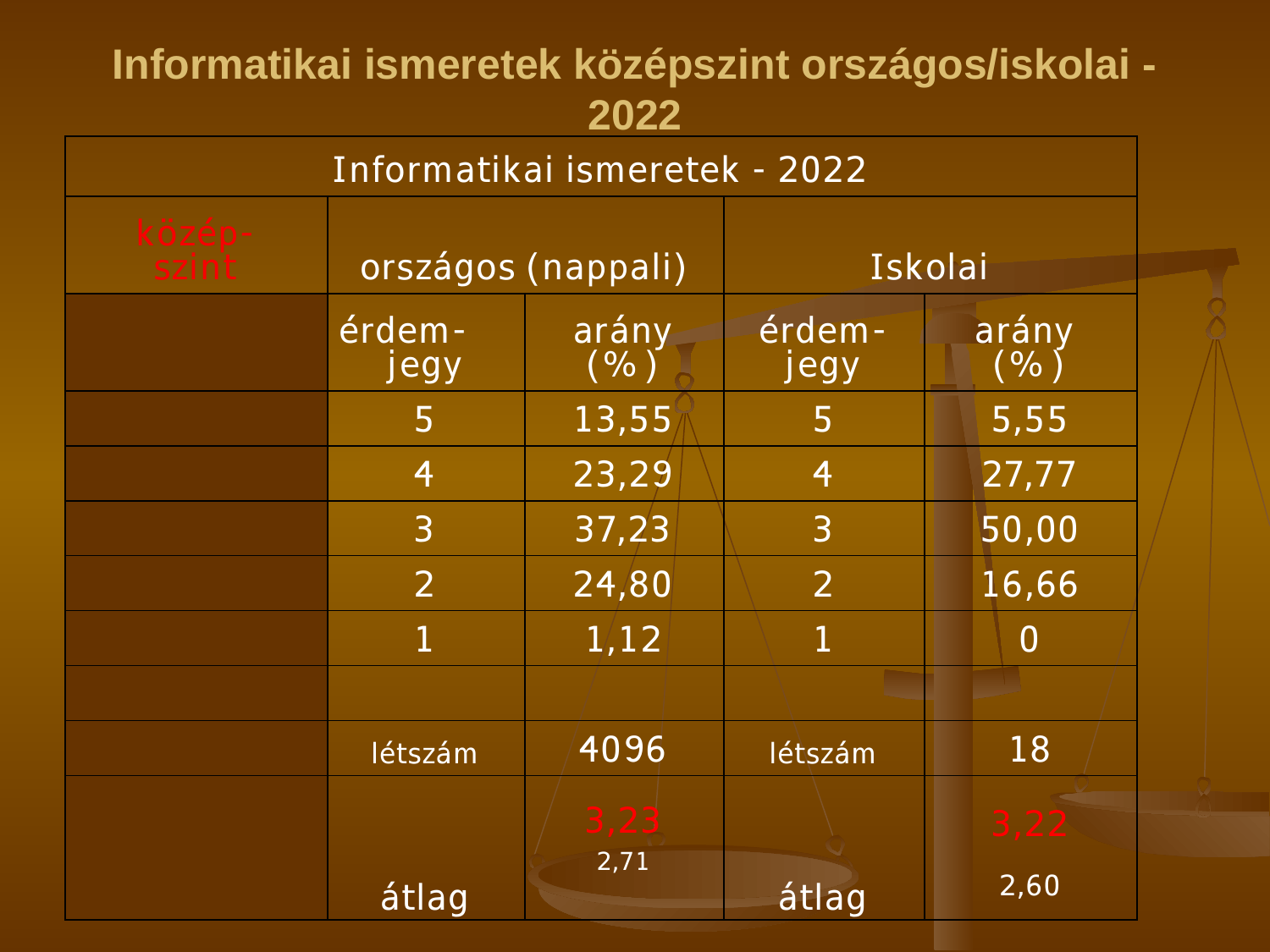

# Informatikai ismeretek középszint országos/iskolai - 2022
| Informatikai ismeretek - 2022 |  |  |  |  |
| --- | --- | --- | --- | --- |
| közép- szint | országos (nappali) |  | Iskolai |  |
|  | érdem- jegy | arány (%) | érdem- jegy | arány (%) |
|  | 5 | 13,55 | 5 | 5,55 |
|  | 4 | 23,29 | 4 | 27,77 |
|  | 3 | 37,23 | 3 | 50,00 |
|  | 2 | 24,80 | 2 | 16,66 |
|  | 1 | 1,12 | 1 | 0 |
|  |  |  |  |  |
|  | létszám | 4096 | létszám | 18 |
|  | átlag | 3,23 2,71 | átlag | 3,22 2,60 |